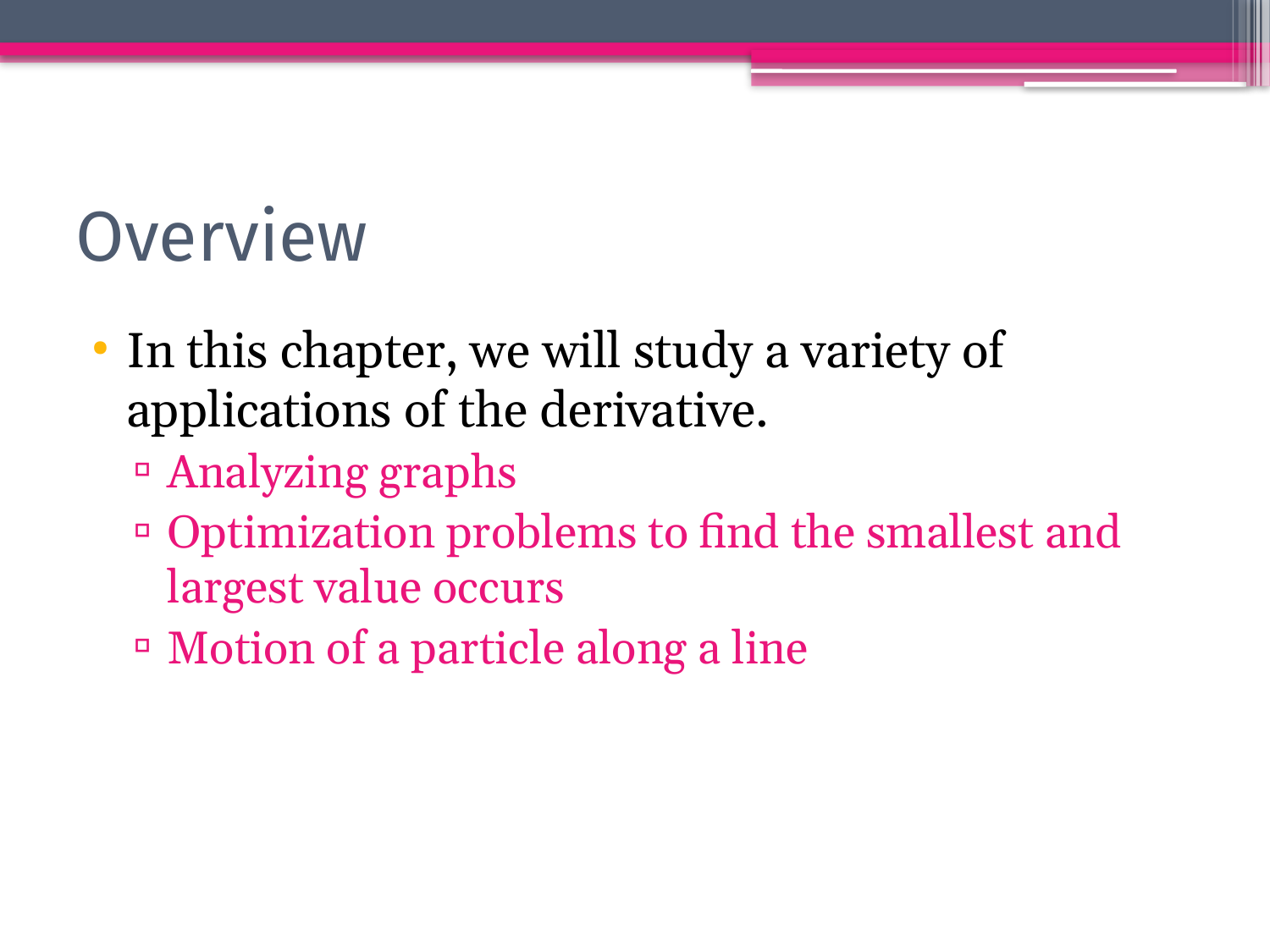

# Overview
In this chapter, we will study a variety of applications of the derivative.
Analyzing graphs
Optimization problems to find the smallest and largest value occurs
Motion of a particle along a line